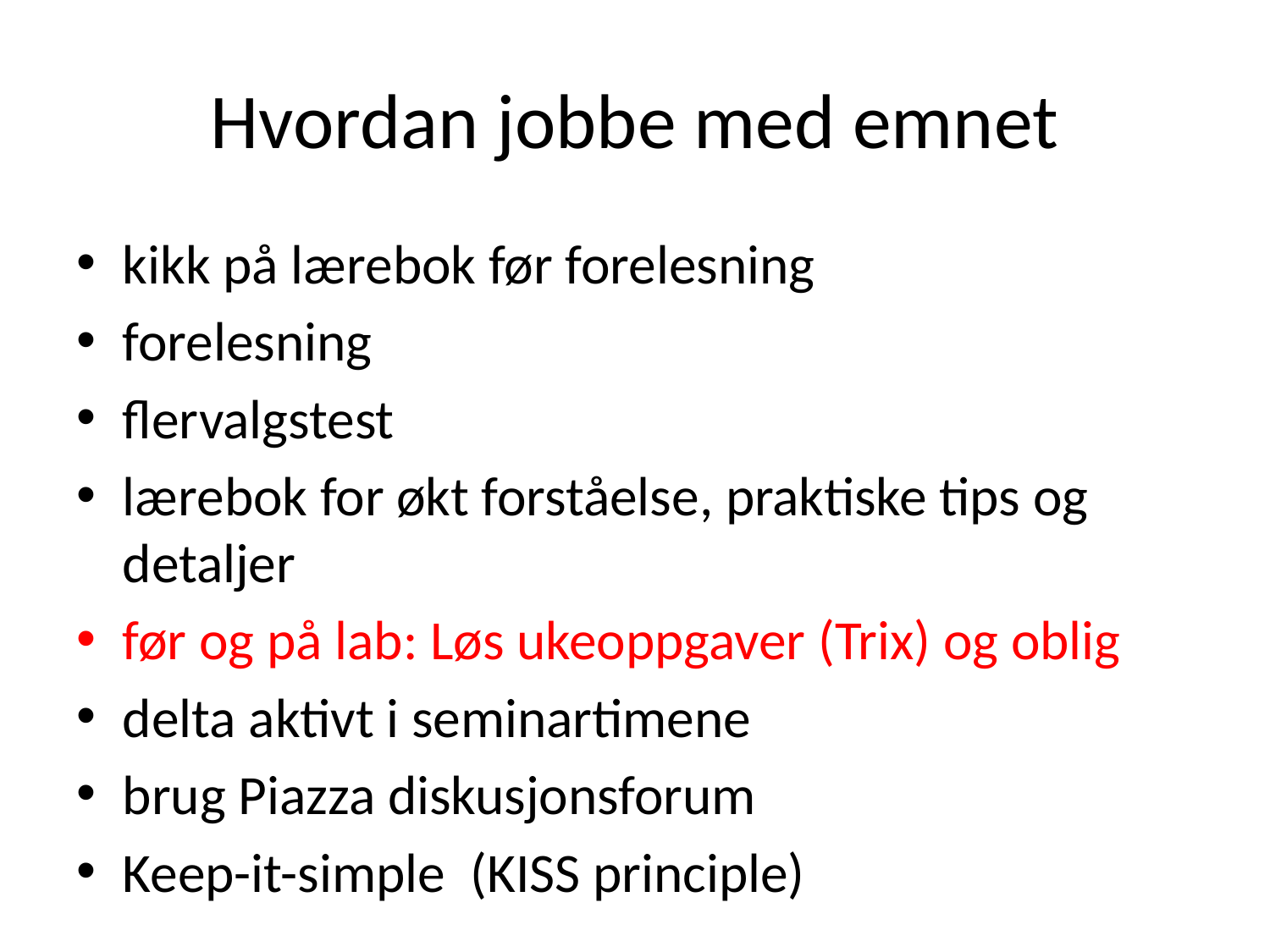

# Hvordan jobbe med emnet
kikk på lærebok før forelesning
forelesning
flervalgstest
lærebok for økt forståelse, praktiske tips og detaljer
før og på lab: Løs ukeoppgaver (Trix) og oblig
delta aktivt i seminartimene
brug Piazza diskusjonsforum
Keep-it-simple  (KISS principle)